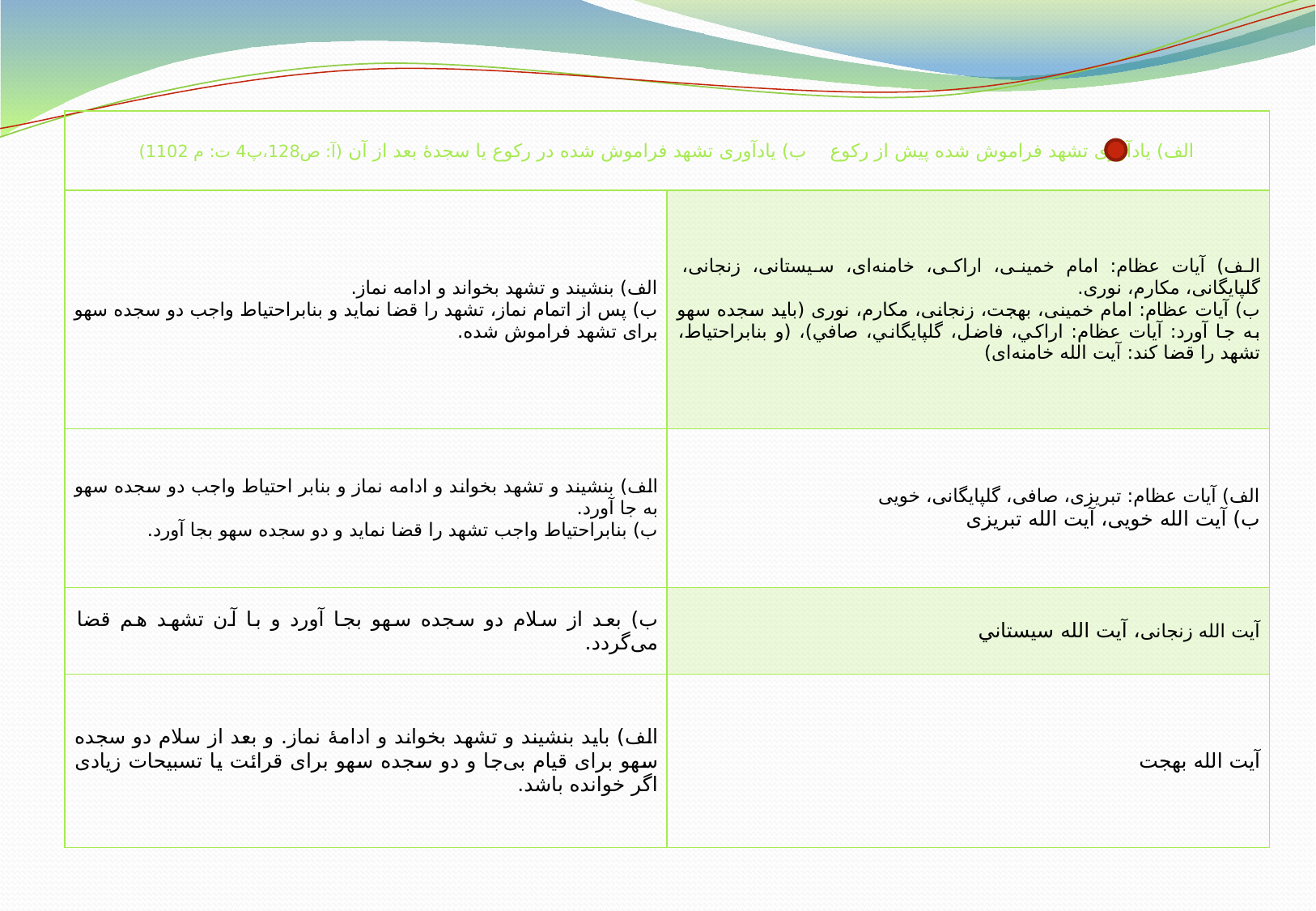

| الف) یادآوری تشهد فراموش شده پیش از رکوع ب) یادآوری تشهد فراموش شده در رکوع یا سجدۀ بعد از آن (آ: ص128،پ4 ت: م 1102) |  |
| --- | --- |
| الف) بنشیند و تشهد بخواند و ادامه نماز. ب) پس از اتمام نماز، تشهد را قضا نماید و بنابراحتیاط واجب دو سجده سهو برای تشهد فراموش شده. | الف) آیات عظام: امام خمینی، اراکی، خامنه‌ای، سیستانی، زنجانی، گلپایگانی، مکارم، نوری. ب) آیات عظام: امام خمینی، بهجت، زنجانی، مکارم، نوری (باید سجده سهو به جا آورد: آیات عظام: اراکي، فاضل، گلپايگاني، صافي)، (و بنابراحتياط، تشهد را قضا کند: آيت الله خامنه‌اى) |
| الف) بنشیند و تشهد بخواند و ادامه نماز و بنابر احتیاط واجب دو سجده سهو به جا آورد. ب) بنابراحتیاط واجب تشهد را قضا نماید و دو سجده سهو بجا آورد. | الف) آیات عظام: تبریزی، صافی، گلپایگانی، خویی ب) آیت الله خویی، آیت الله تبریزی |
| ب) بعد از سلام دو سجده سهو بجا آورد و با آن تشهد هم قضا می‌گردد. | آیت الله زنجانی، آيت الله سيستاني |
| الف) باید بنشیند و تشهد بخواند و ادامۀ نماز. و بعد از سلام دو سجده سهو برای قیام بی‌جا و دو سجده سهو برای قرائت یا تسبیحات زیادی اگر خوانده باشد. | آیت الله بهجت |